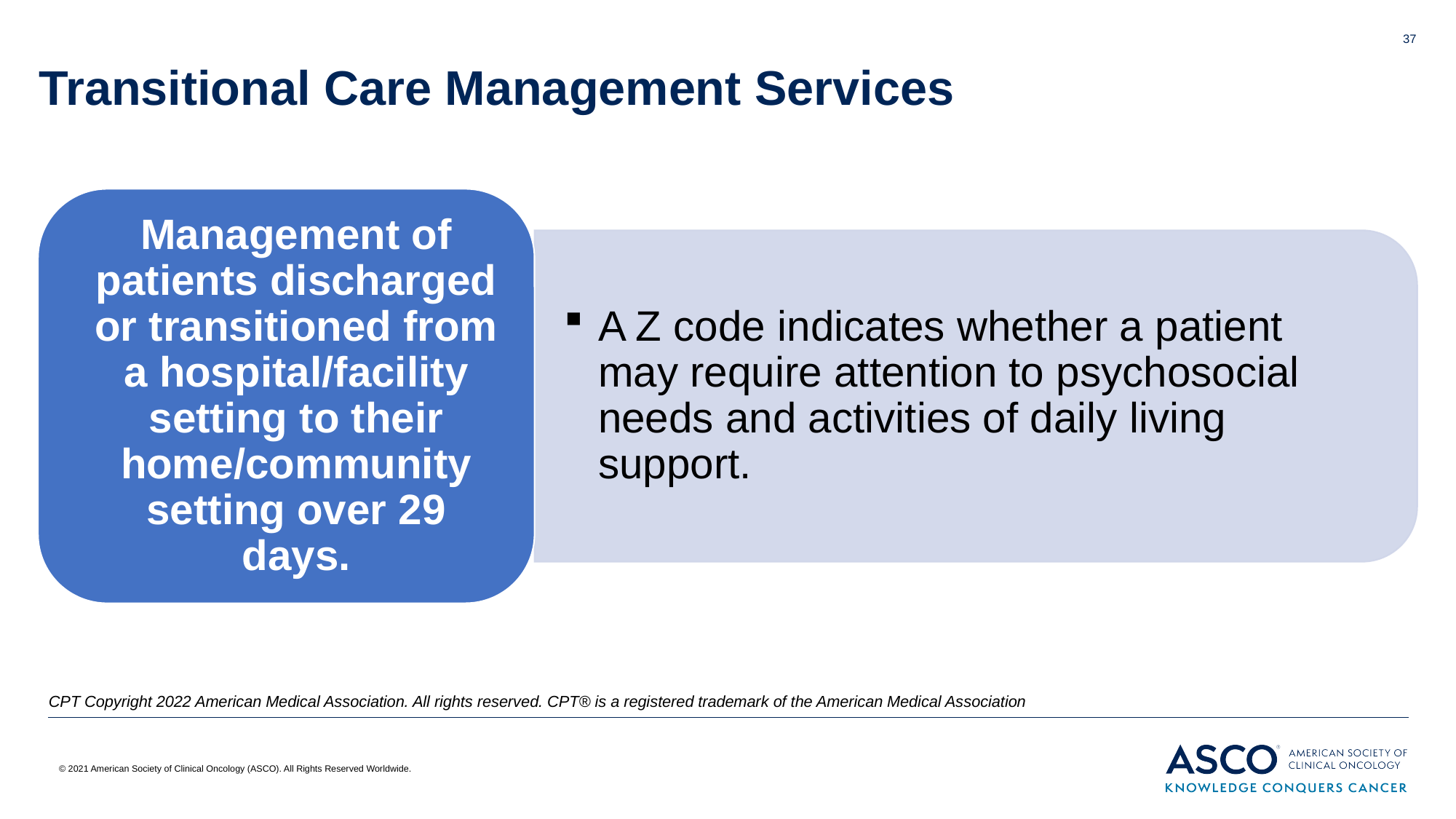

37
# Transitional Care Management Services
A Z code indicates whether a patient may require attention to psychosocial needs and activities of daily living support.
Management of patients discharged or transitioned from a hospital/facility setting to their home/community setting over 29 days.
CPT Copyright 2022 American Medical Association. All rights reserved. CPT® is a registered trademark of the American Medical Association
© 2021 American Society of Clinical Oncology (ASCO). All Rights Reserved Worldwide.